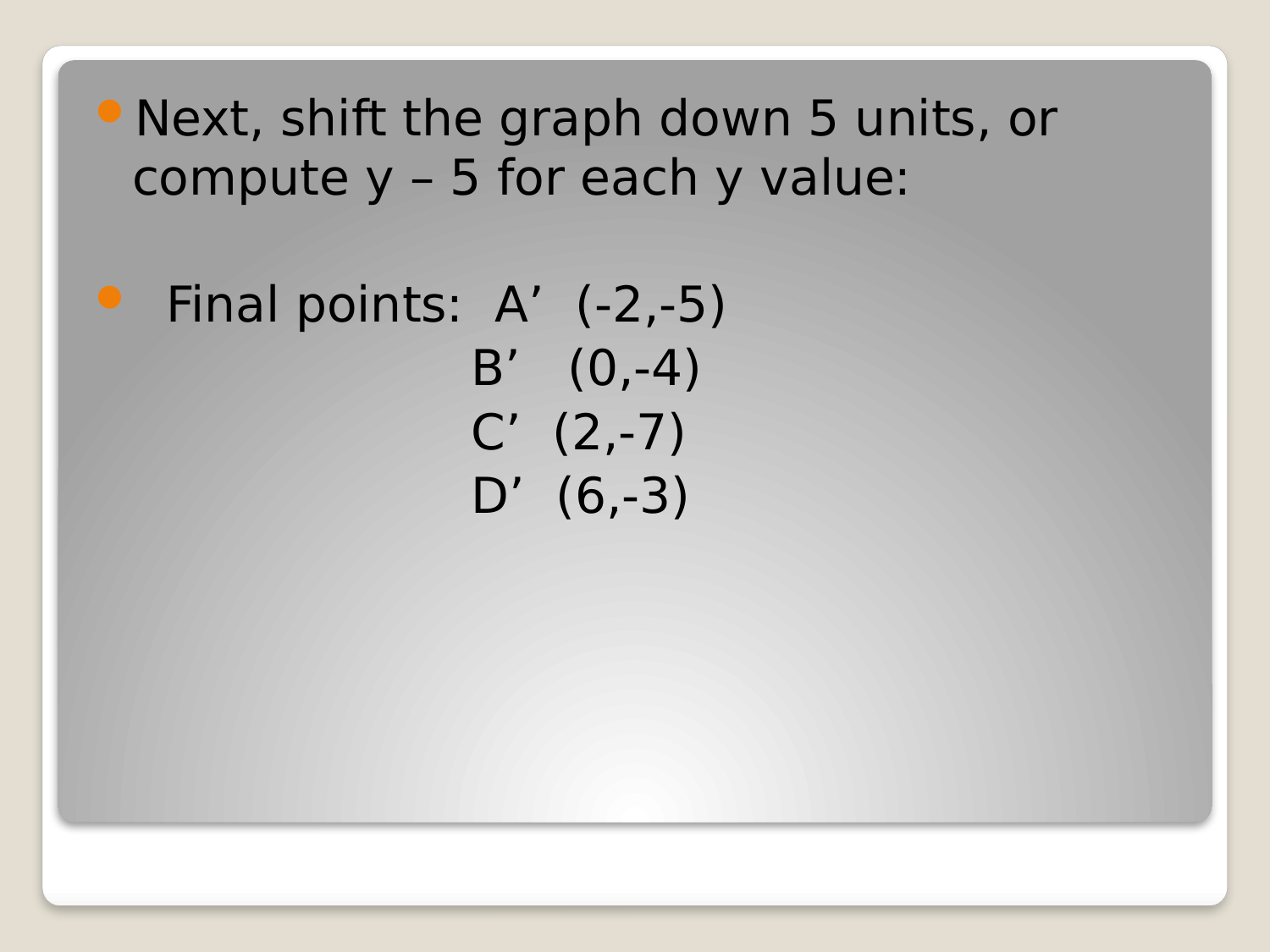

Next, shift the graph down 5 units, or compute y – 5 for each y value:

  Final points:  A’  (-2,-5)
                        B’   (0,-4)
                        C’  (2,-7)
                        D’  (6,-3)